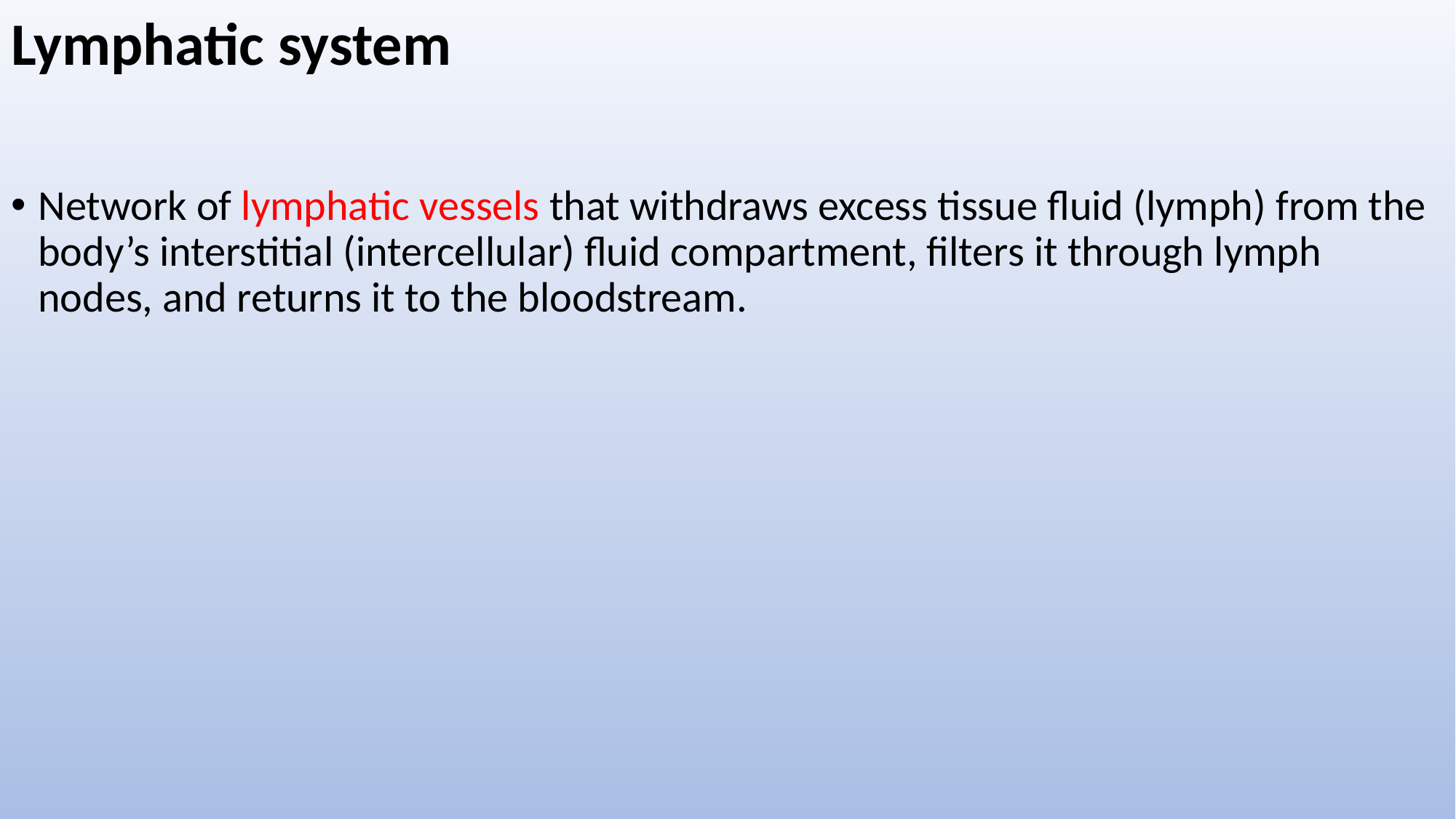

# Lymphatic system
Network of lymphatic vessels that withdraws excess tissue fluid (lymph) from the body’s interstitial (intercellular) fluid compartment, filters it through lymph nodes, and returns it to the bloodstream.